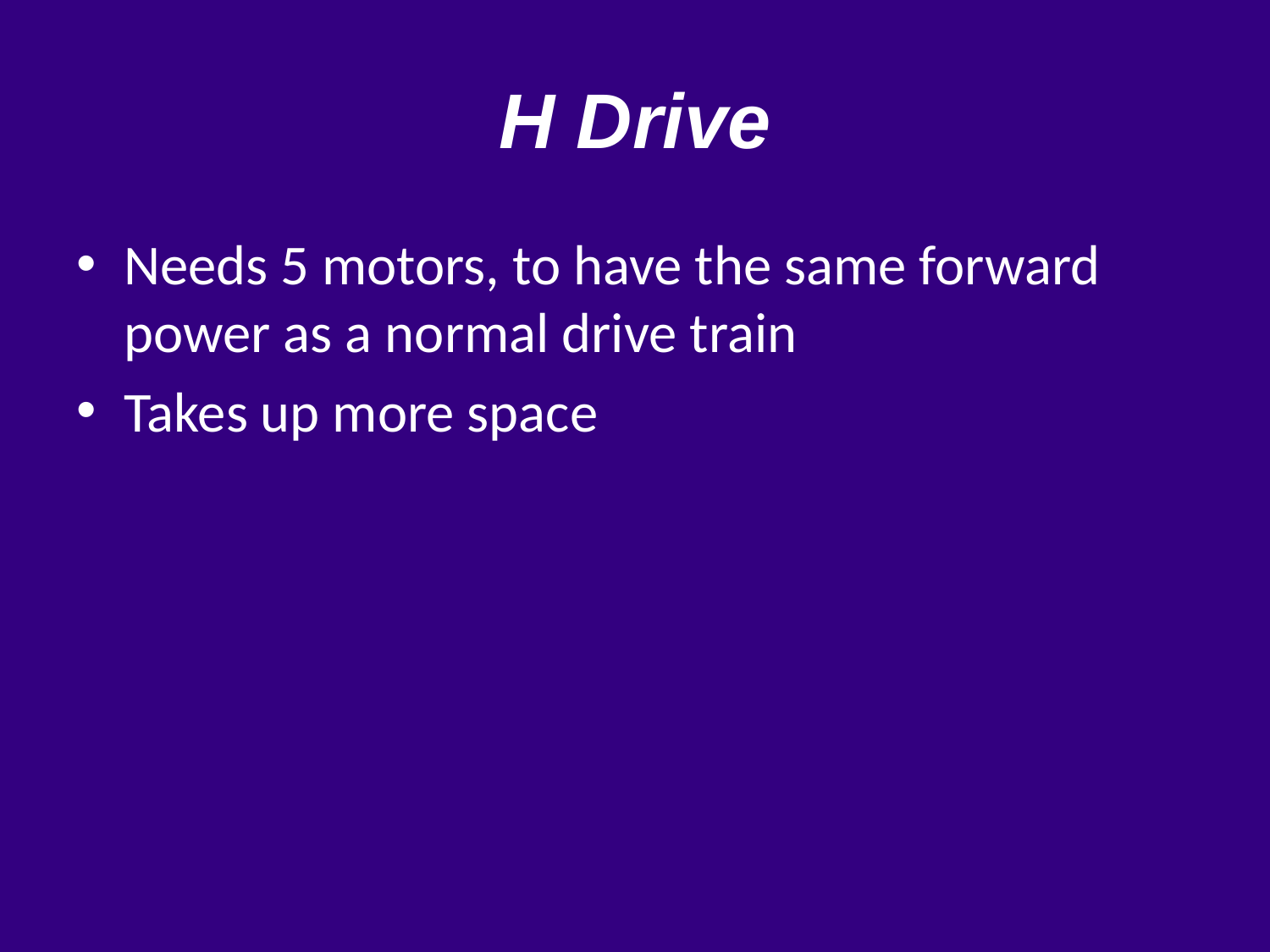

# H Drive
Needs 5 motors, to have the same forward power as a normal drive train
Takes up more space